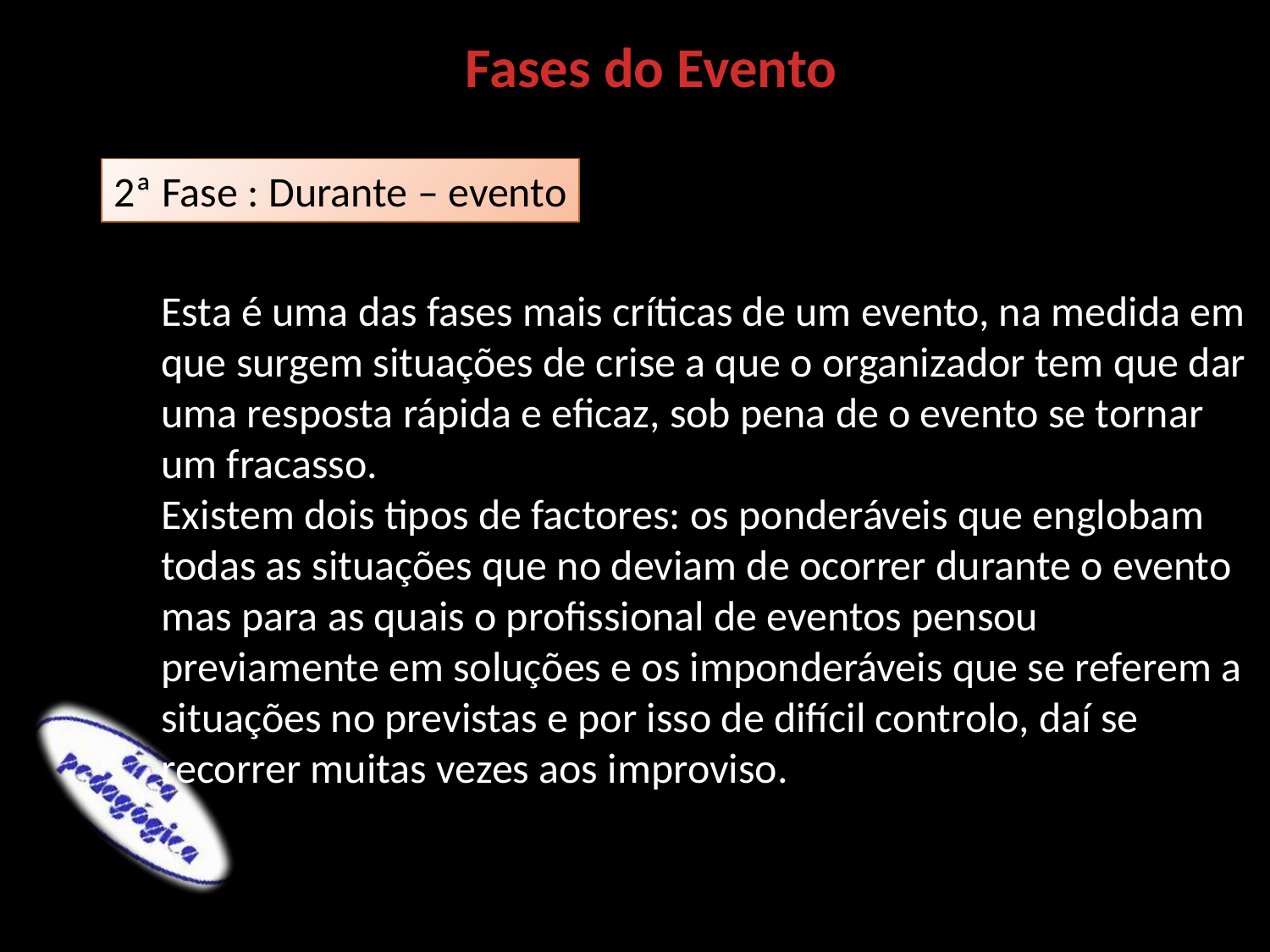

Fases do Evento
2ª Fase : Durante – evento
Esta é uma das fases mais críticas de um evento, na medida em que surgem situações de crise a que o organizador tem que dar uma resposta rápida e eficaz, sob pena de o evento se tornar um fracasso.
Existem dois tipos de factores: os ponderáveis que englobam todas as situações que no deviam de ocorrer durante o evento mas para as quais o profissional de eventos pensou previamente em soluções e os imponderáveis que se referem a situações no previstas e por isso de difícil controlo, daí se recorrer muitas vezes aos improviso.